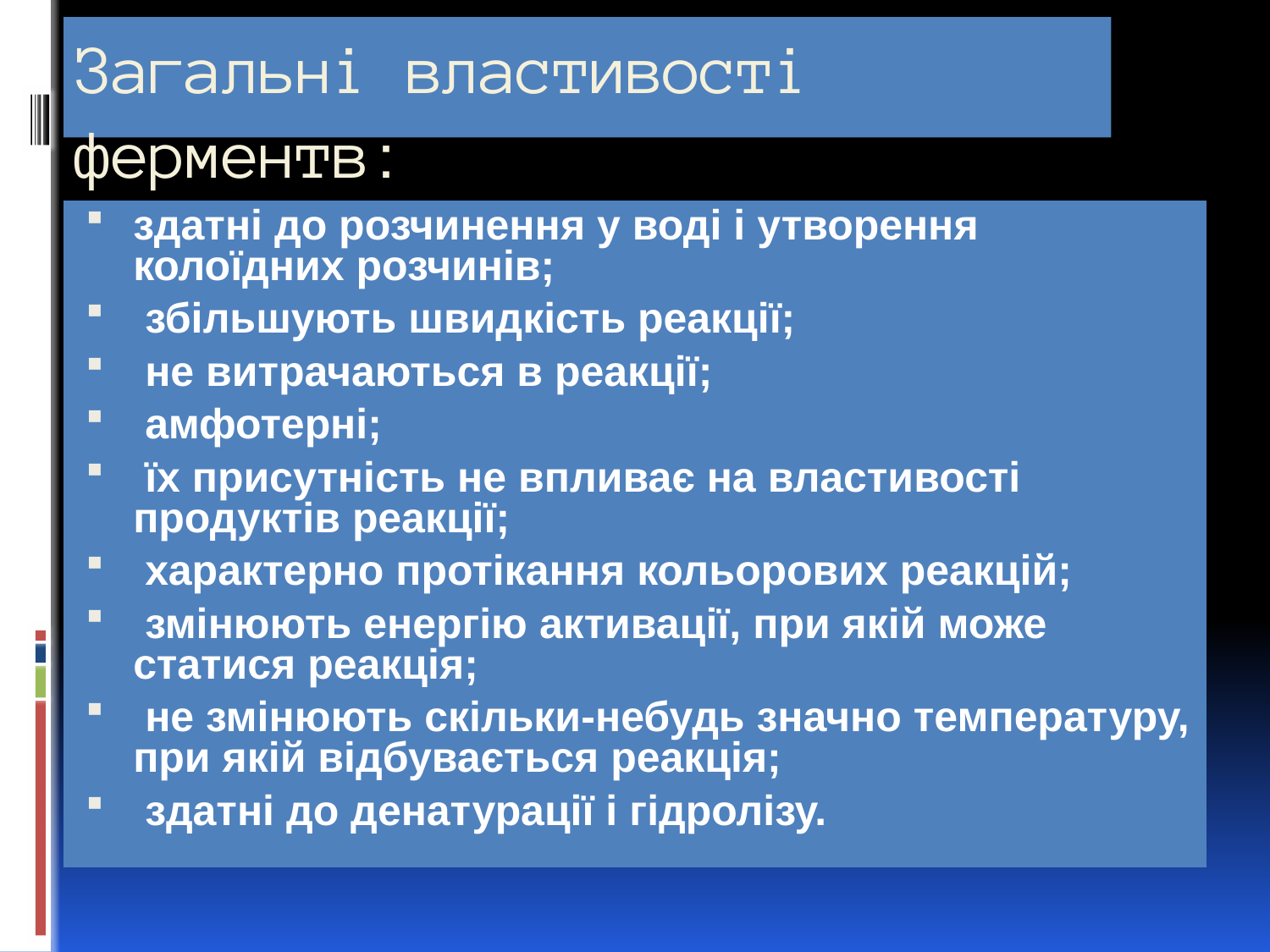

# Загальні властивості ферментв:
здатні до розчинення у воді і утворення колоїдних розчинів;
 збільшують швидкість реакції;
 не витрачаються в реакції;
 амфотерні;
 їх присутність не впливає на властивості продуктів реакції;
 характерно протікання кольорових реакцій;
 змінюють енергію активації, при якій може статися реакція;
 не змінюють скільки-небудь значно температуру, при якій відбувається реакція;
 здатні до денатурації і гідролізу.